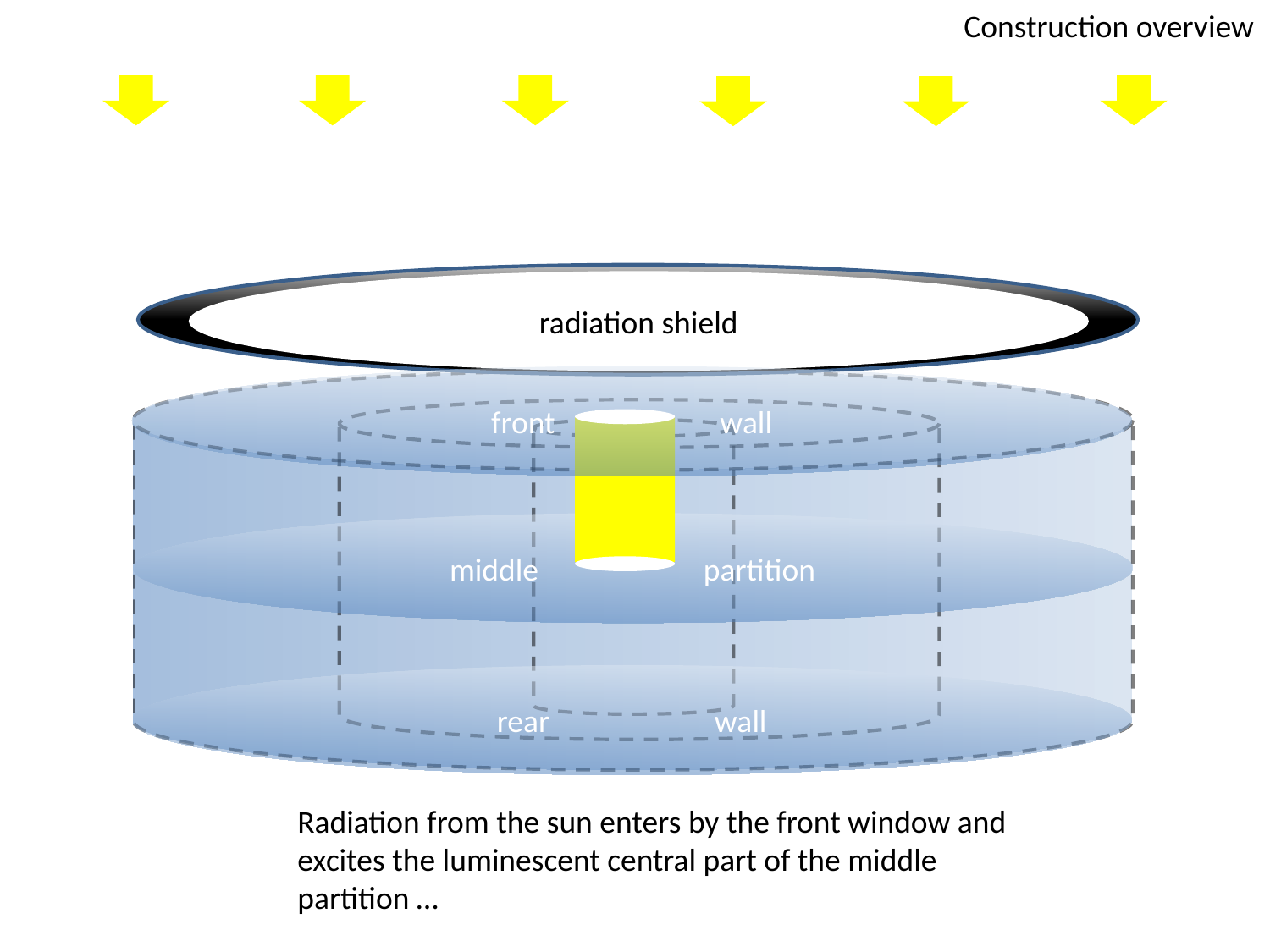

Construction overview

radiation shield
front                       wall

middle                       partition

rear                       wall
Radiation from the sun enters by the front window and excites the luminescent central part of the middle partition …